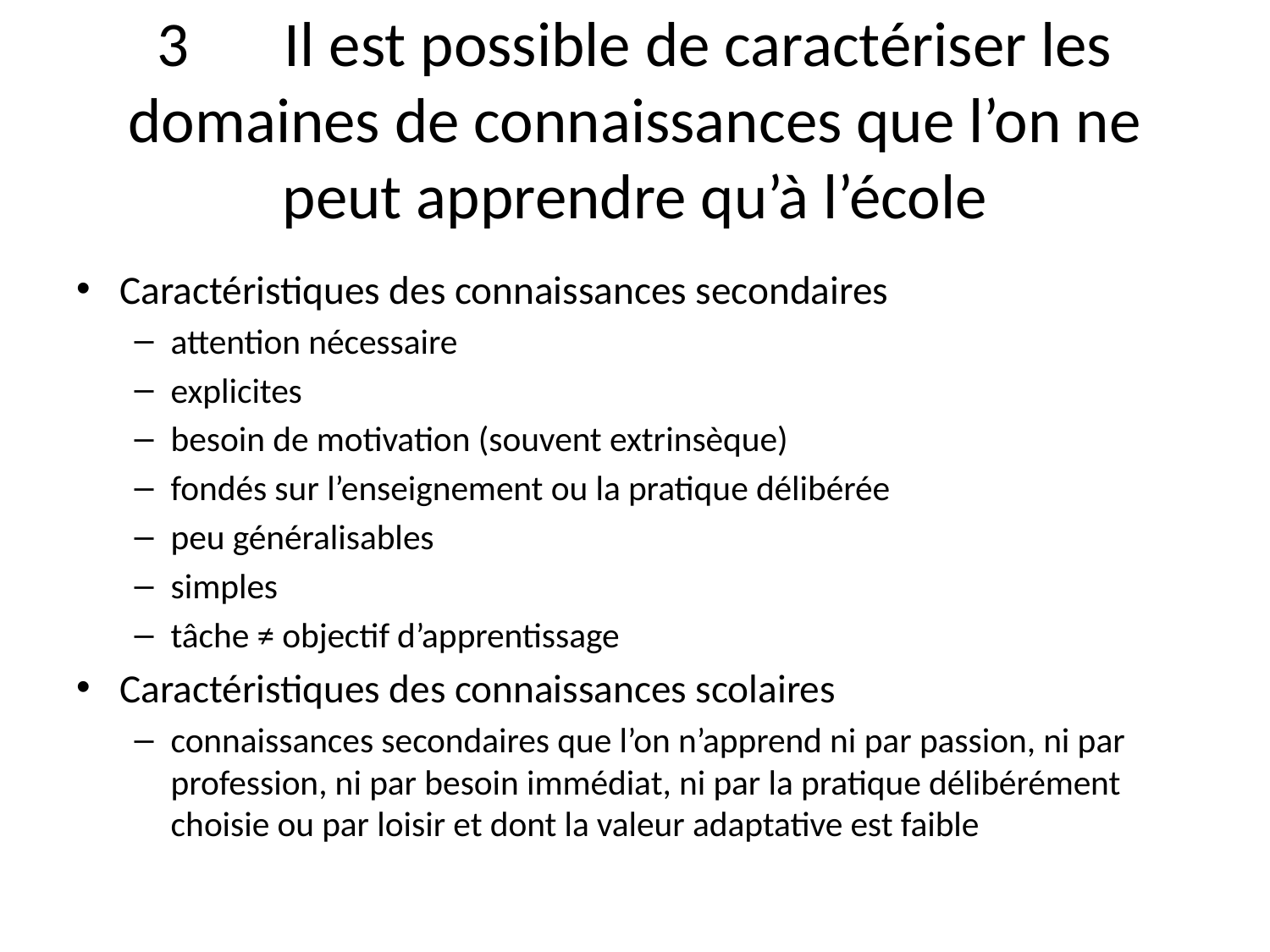

# 3	Il est possible de caractériser les domaines de connaissances que l’on ne peut apprendre qu’à l’école
Caractéristiques des connaissances secondaires
attention nécessaire
explicites
besoin de motivation (souvent extrinsèque)
fondés sur l’enseignement ou la pratique délibérée
peu généralisables
simples
tâche ≠ objectif d’apprentissage
Caractéristiques des connaissances scolaires
connaissances secondaires que l’on n’apprend ni par passion, ni par profession, ni par besoin immédiat, ni par la pratique délibérément choisie ou par loisir et dont la valeur adaptative est faible